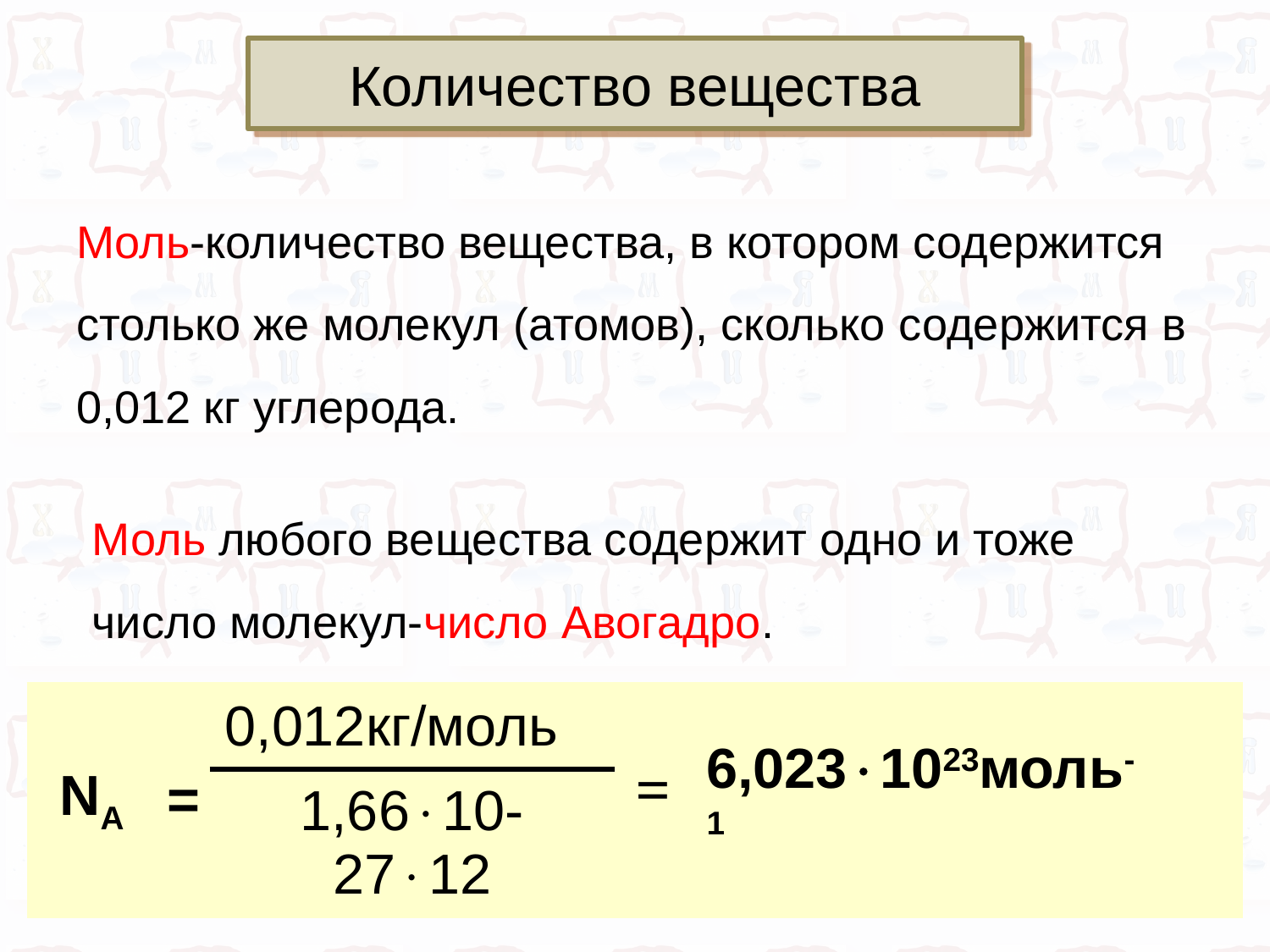

Количество вещества
Моль-количество вещества, в котором содержится столько же молекул (атомов), сколько содержится в 0,012 кг углерода.
Моль любого вещества содержит одно и тоже число молекул-число Авогадро.
| NA | = | 0,012кг/моль | = | 6,023⋅1023моль-1 |  |
| --- | --- | --- | --- | --- | --- |
|  |  | 1,66⋅10-27⋅12 |  |  |  |